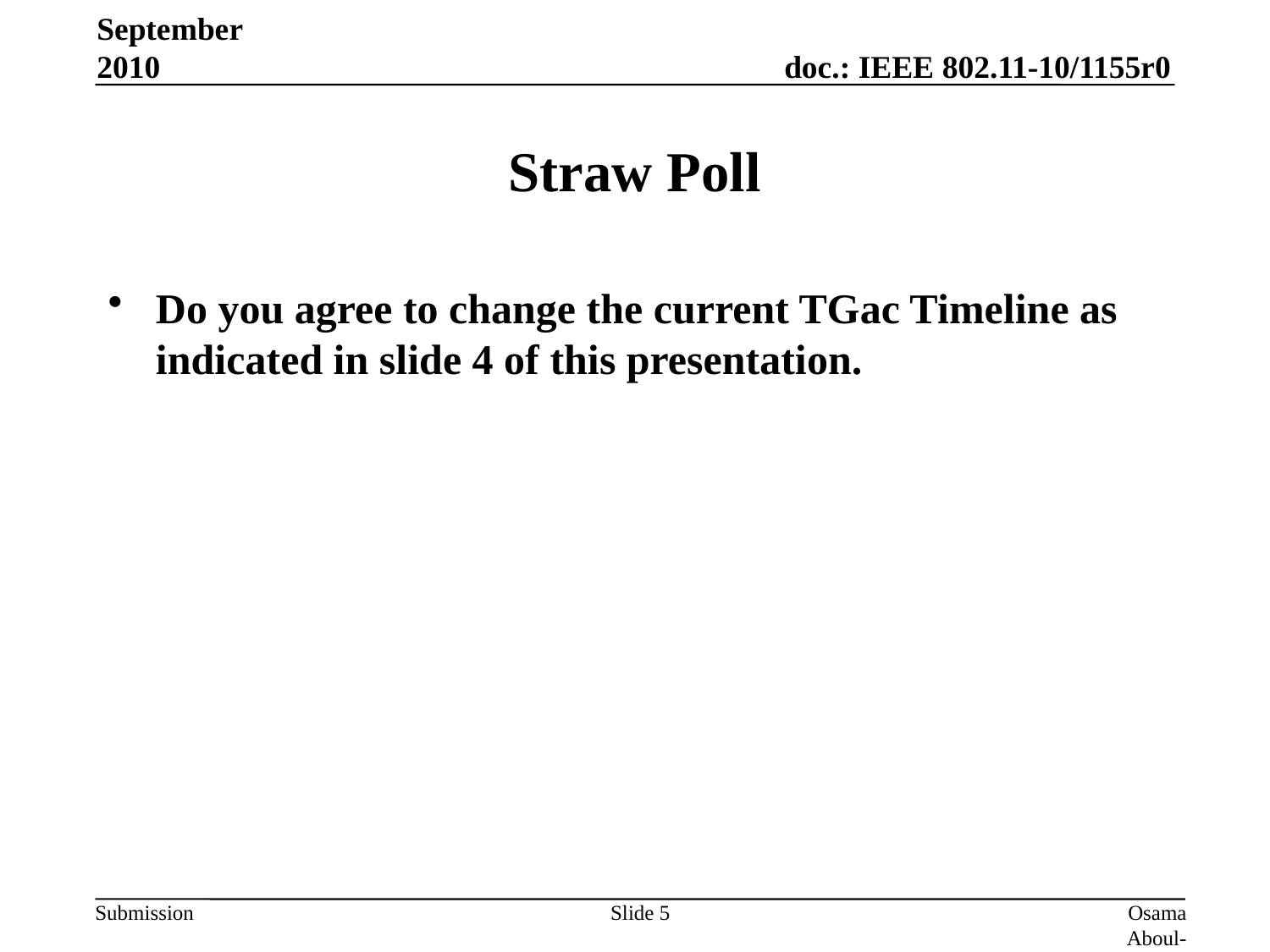

September 2010
# Straw Poll
Do you agree to change the current TGac Timeline as indicated in slide 4 of this presentation.
Slide 5
Osama Aboul-Magd, Samsung